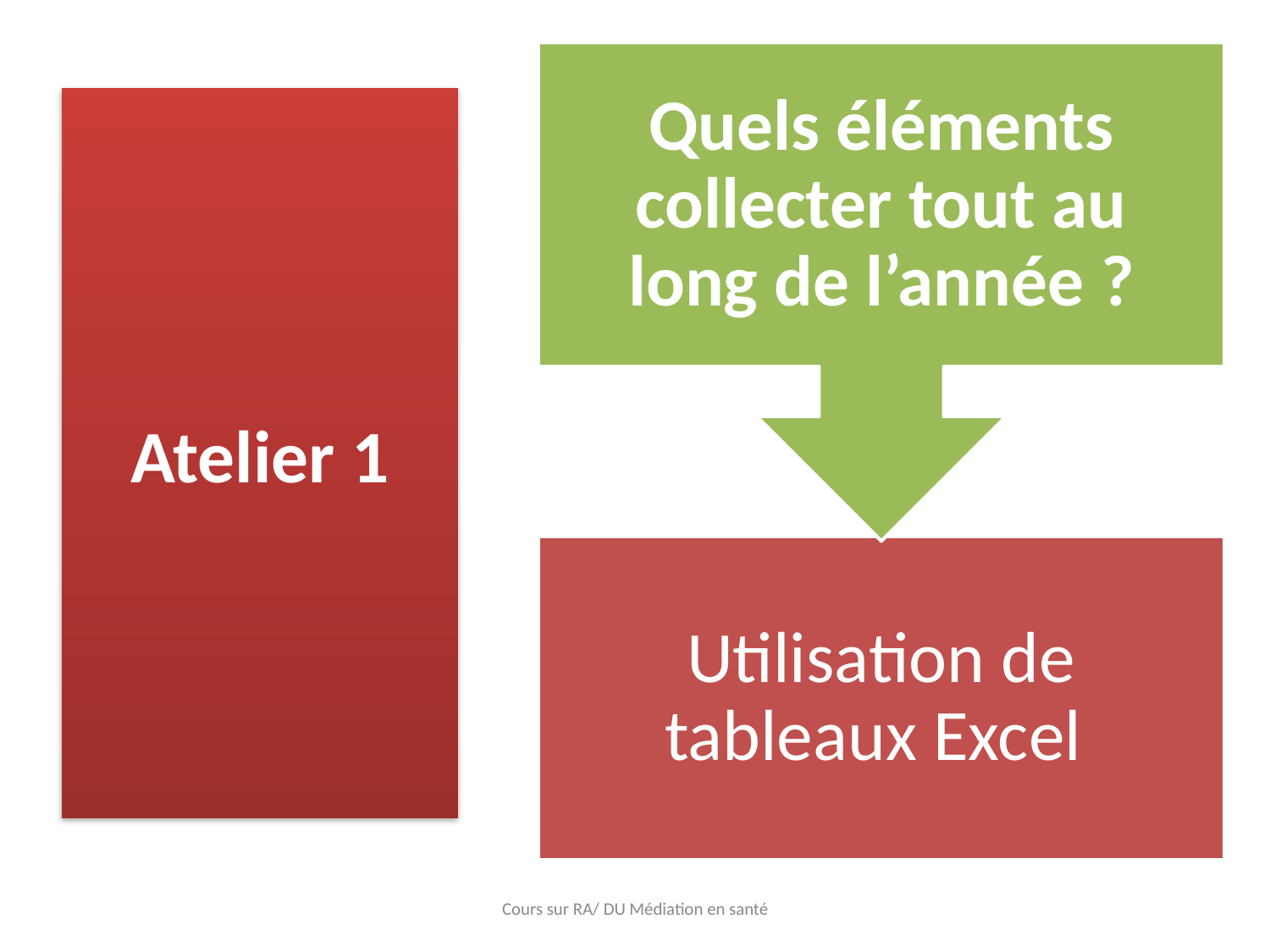

Utilisation de tableaux Excel
Quels éléments collecter tout au long de l’année ?
# Atelier 1
Cours sur RA/ DU Médiation en santé